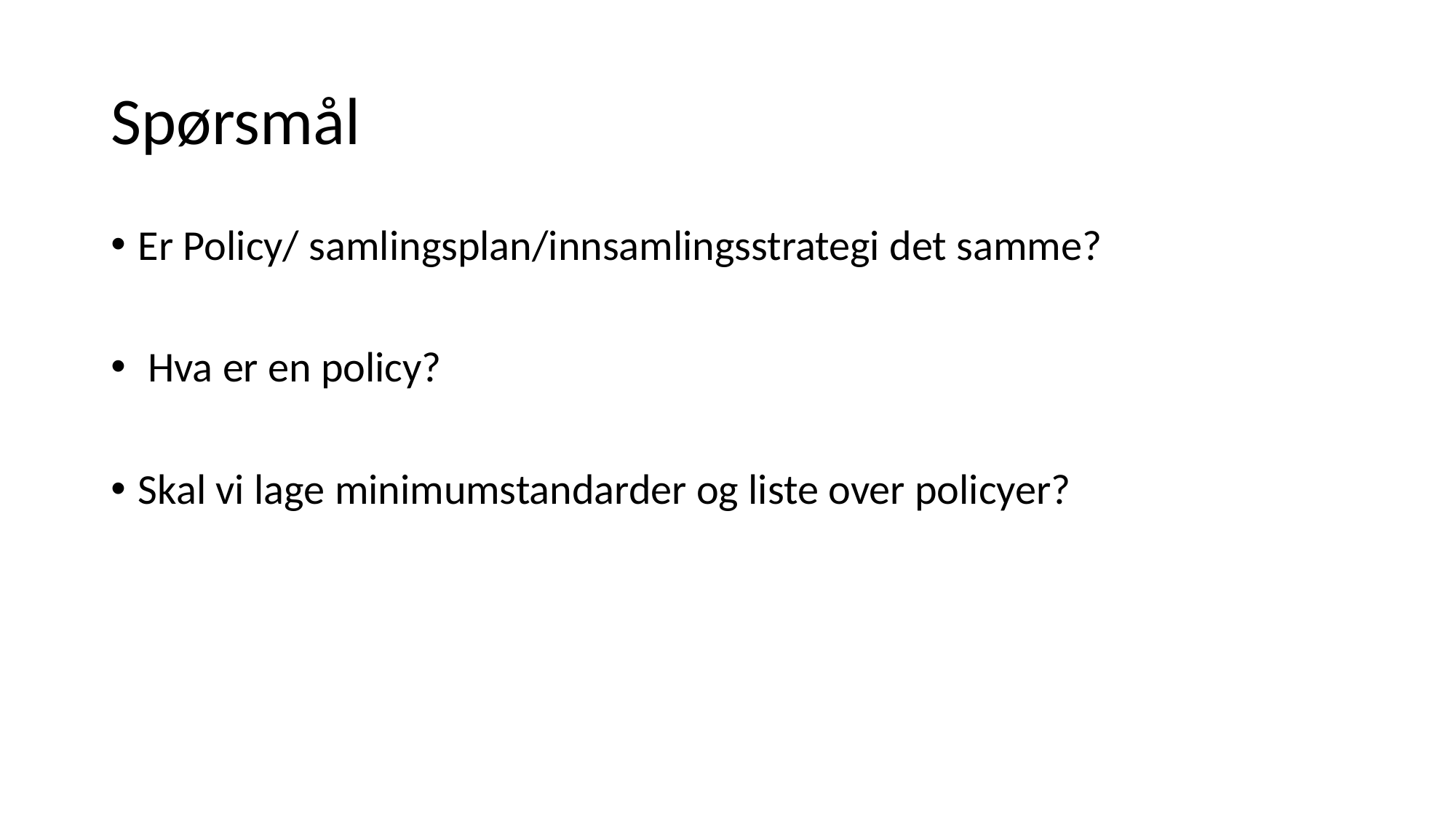

# Spørsmål
Er Policy/ samlingsplan/innsamlingsstrategi det samme?

 Hva er en policy?

Skal vi lage minimumstandarder og liste over policyer?